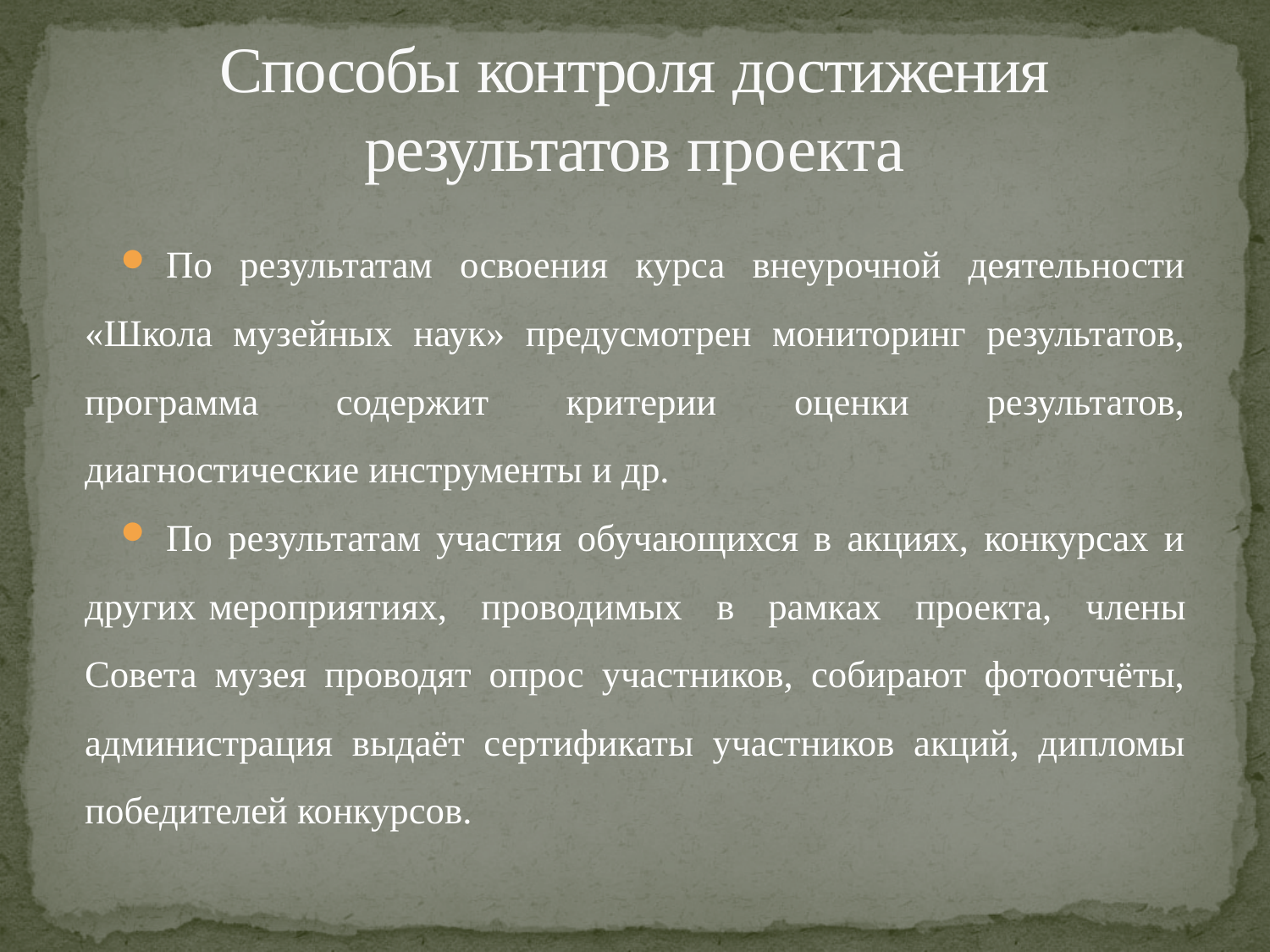

# Способы контроля достижения результатов проекта
По результатам освоения курса внеурочной деятельности «Школа музейных наук» предусмотрен мониторинг результатов, программа содержит критерии оценки результатов, диагностические инструменты и др.
По результатам участия обучающихся в акциях, конкурсах и других мероприятиях,  проводимых  в  рамках  проекта,  члены Совета музея проводят опрос участников, собирают фотоотчёты, администрация выдаёт сертификаты участников акций, дипломы победителей конкурсов.